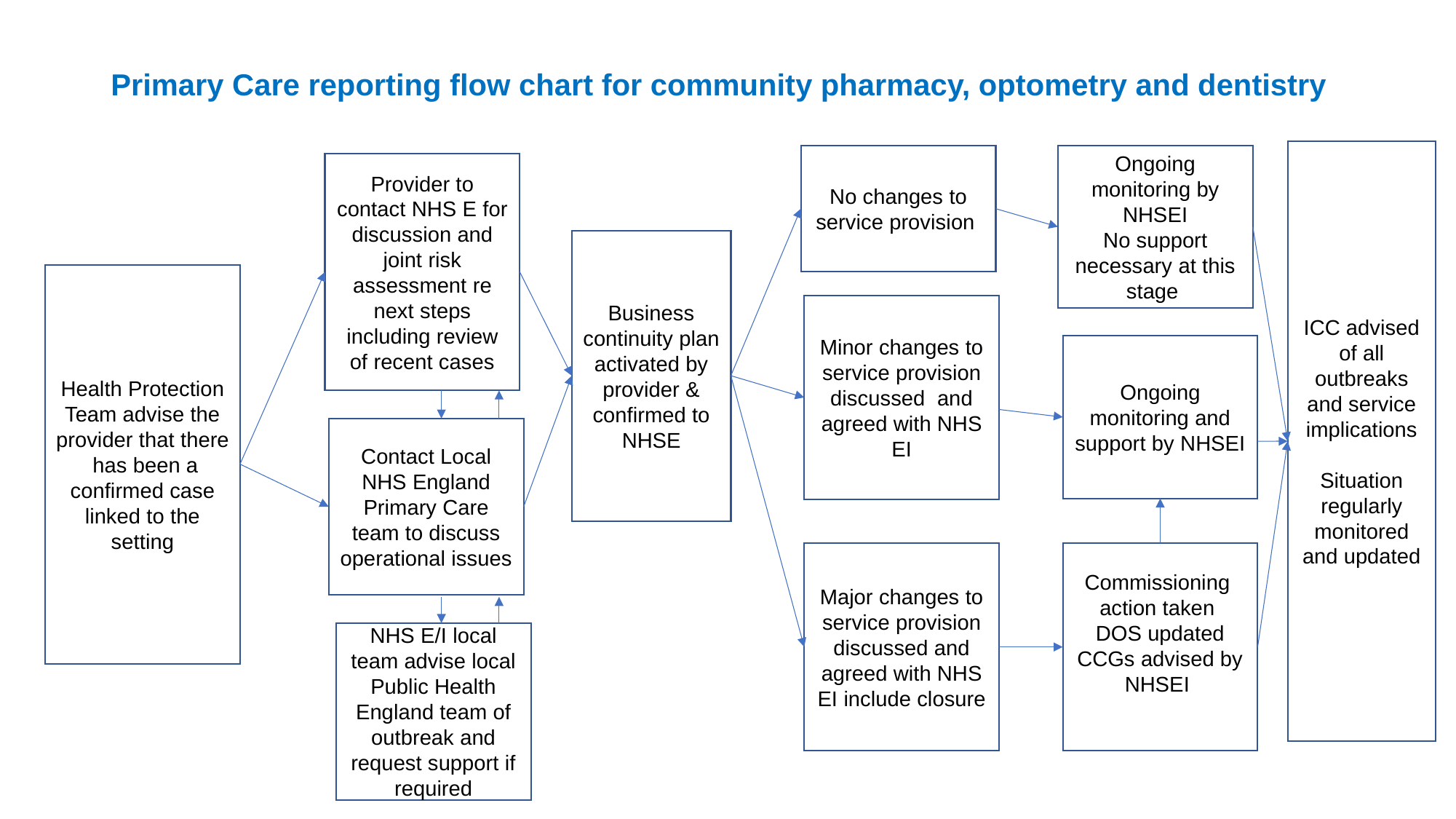

# Primary Care reporting flow chart for community pharmacy, optometry and dentistry
ICC advised of all outbreaks and service implications

Situation regularly monitored and updated
No changes to service provision
Ongoing monitoring by NHSEI
No support necessary at this stage
Provider to contact NHS E for discussion and joint risk assessment re next steps including review of recent cases
Business continuity plan activated by provider & confirmed to NHSE
Health Protection Team advise the provider that there  has been a confirmed case linked to the setting
Minor changes to service provision discussed  and agreed with NHS EI
Ongoing monitoring and support by NHSEI
Contact Local NHS England Primary Care team to discuss operational issues
Major changes to service provision discussed and agreed with NHS EI include closure
Commissioning  action taken
DOS updated
CCGs advised by NHSEI

NHS E/I local team advise local Public Health England team of outbreak and request support if required